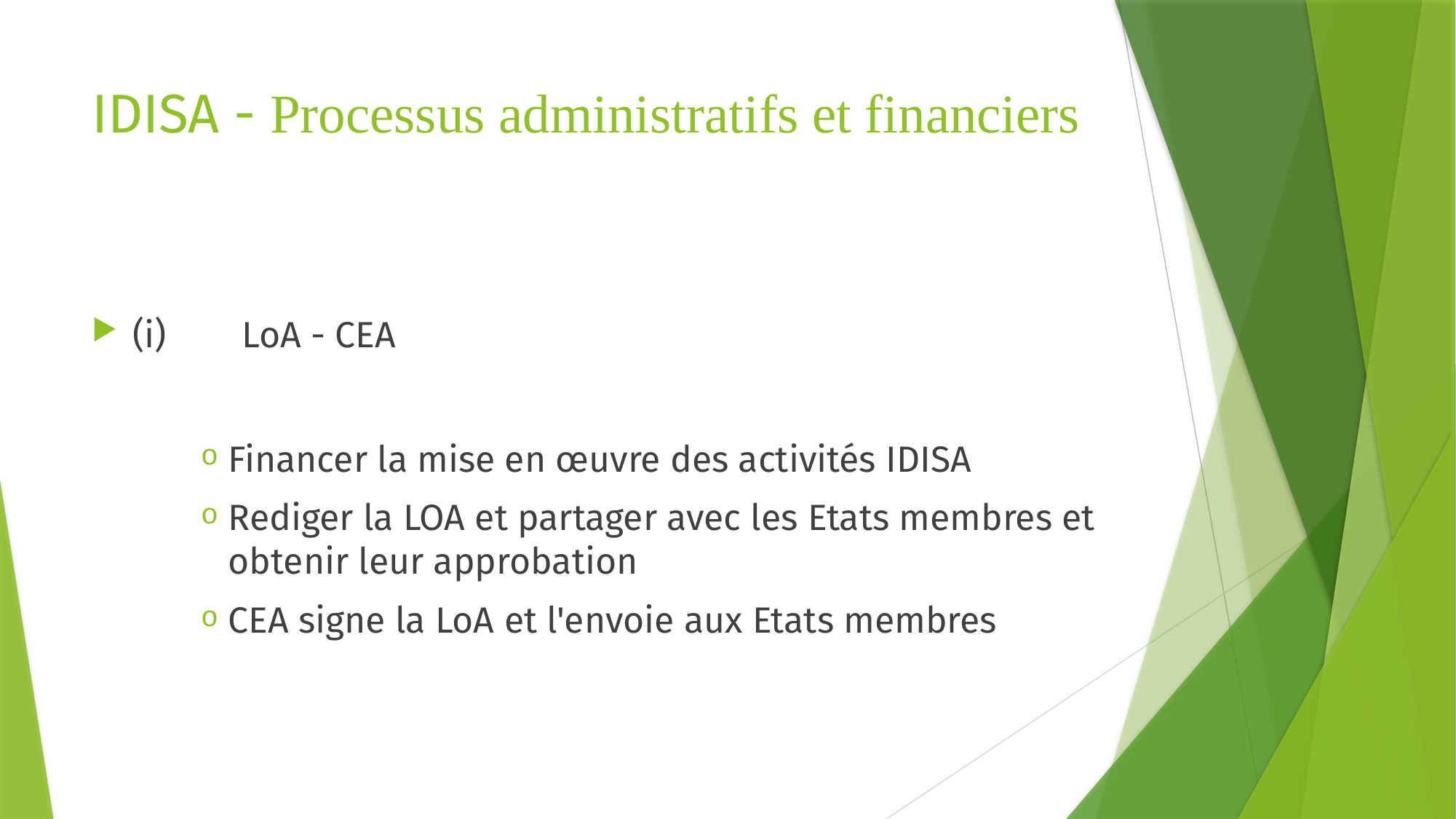

# IDISA - Processus administratifs et financiers

(i)	LoA - CEA

Financer la mise en œuvre des activités IDISA
Rediger la LOA et partager avec les Etats membres et obtenir leur approbation
CEA signe la LoA et l'envoie aux Etats membres